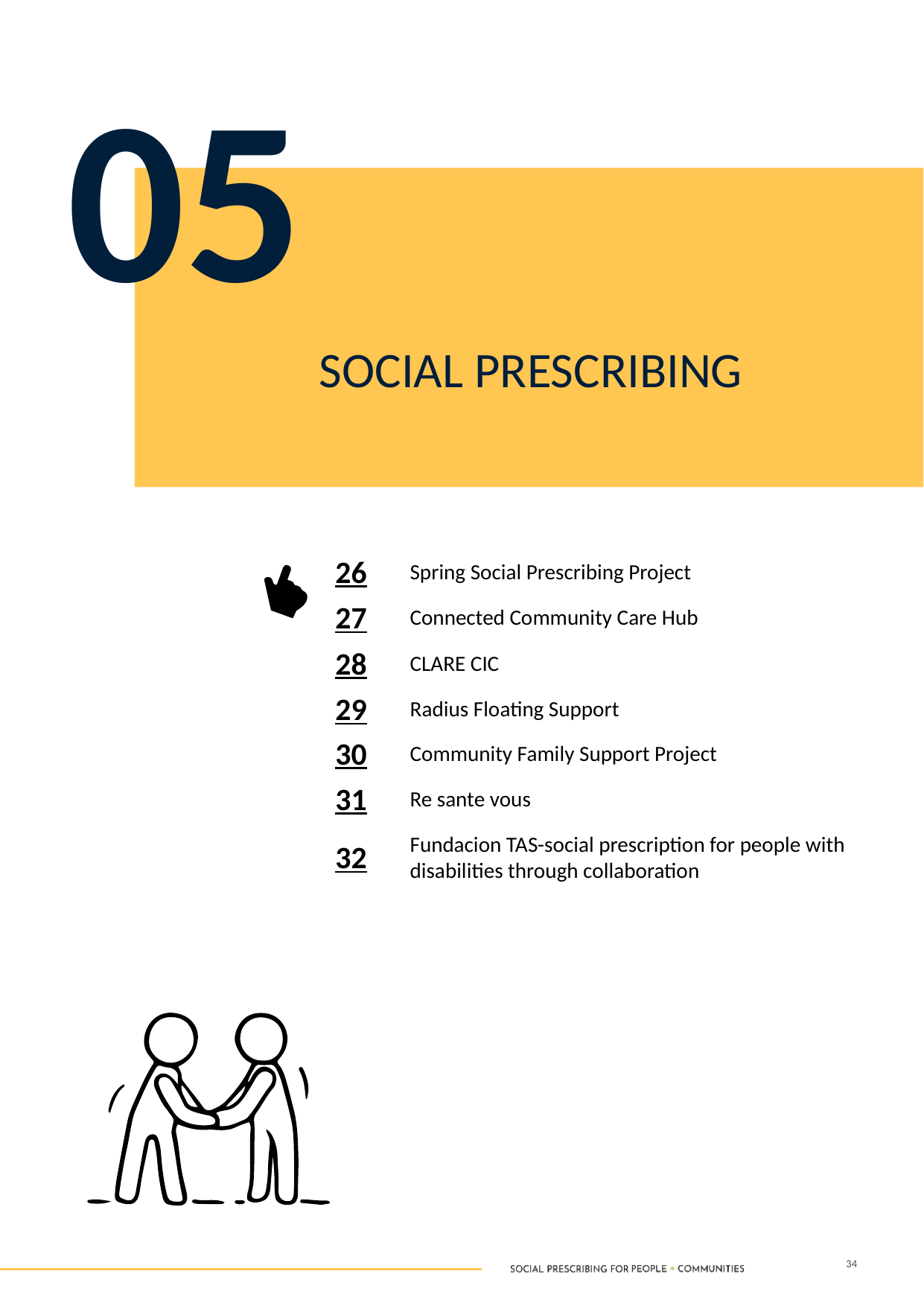

05
SOCIAL PRESCRIBING
26
Spring Social Prescribing Project

27
Connected Community Care Hub
28
CLARE CIC
29
Radius Floating Support
30
Community Family Support Project
31

Re sante vous

32
Fundacion TAS-social prescription for people with disabilities through collaboration

34